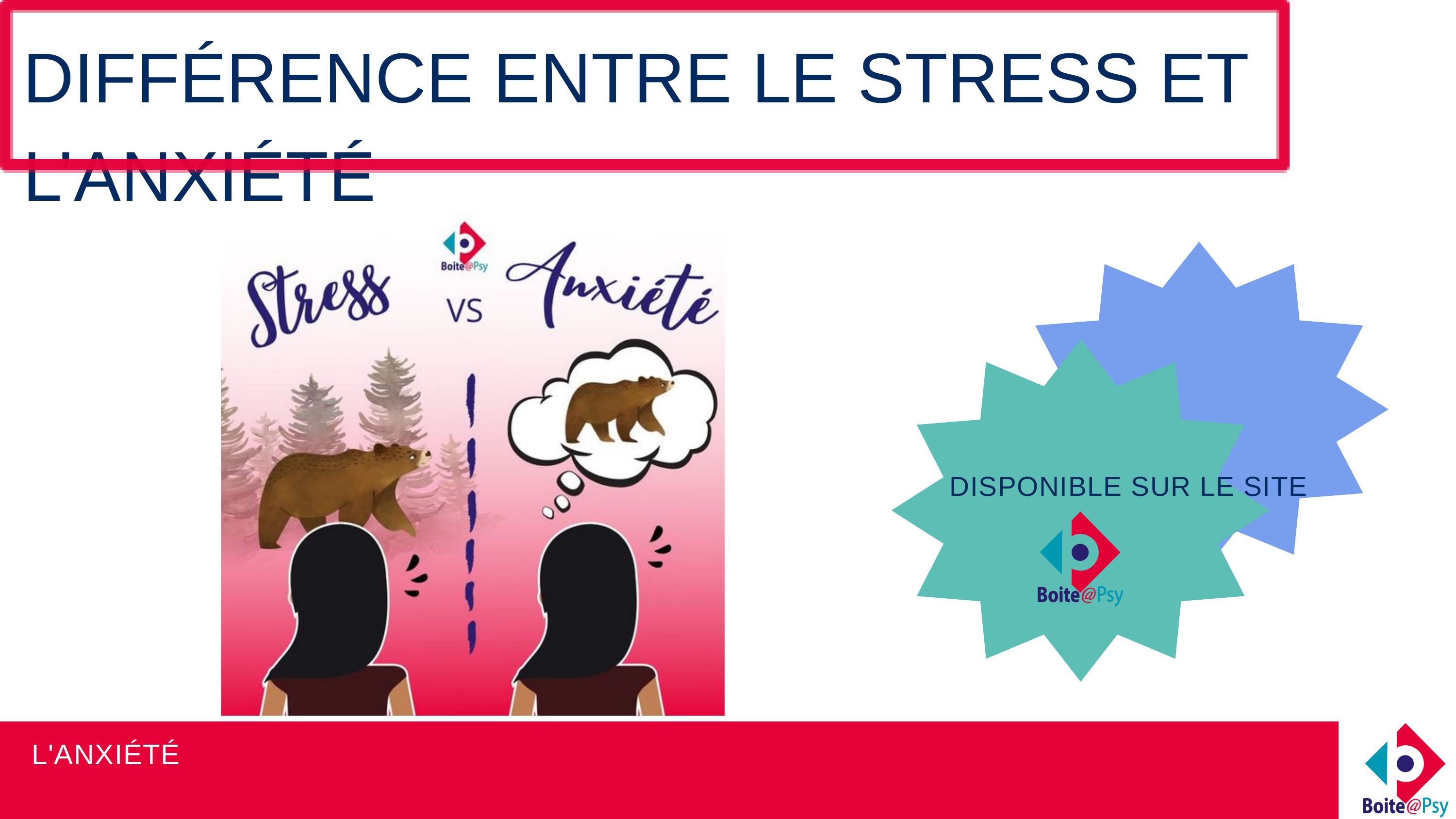

DIFFÉRENCE ENTRE LE STRESS ET L’ANXIÉTÉ

DISPONIBLE SUR LE SITE

 L'ANXIÉTÉ